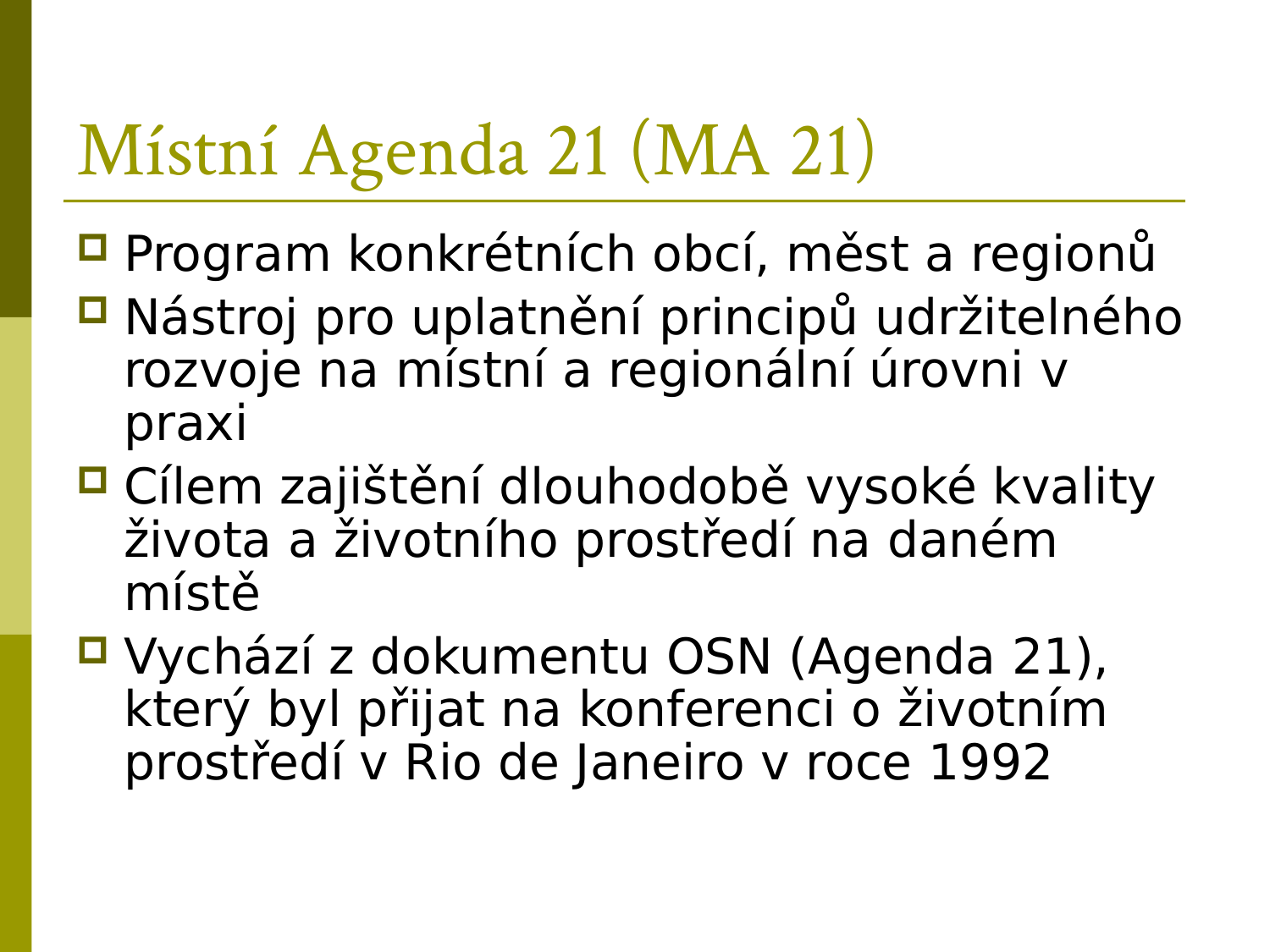

# Místní Agenda 21 (MA 21)
Program konkrétních obcí, měst a regionů
Nástroj pro uplatnění principů udržitelného rozvoje na místní a regionální úrovni v praxi
Cílem zajištění dlouhodobě vysoké kvality života a životního prostředí na daném místě
Vychází z dokumentu OSN (Agenda 21), který byl přijat na konferenci o životním prostředí v Rio de Janeiro v roce 1992